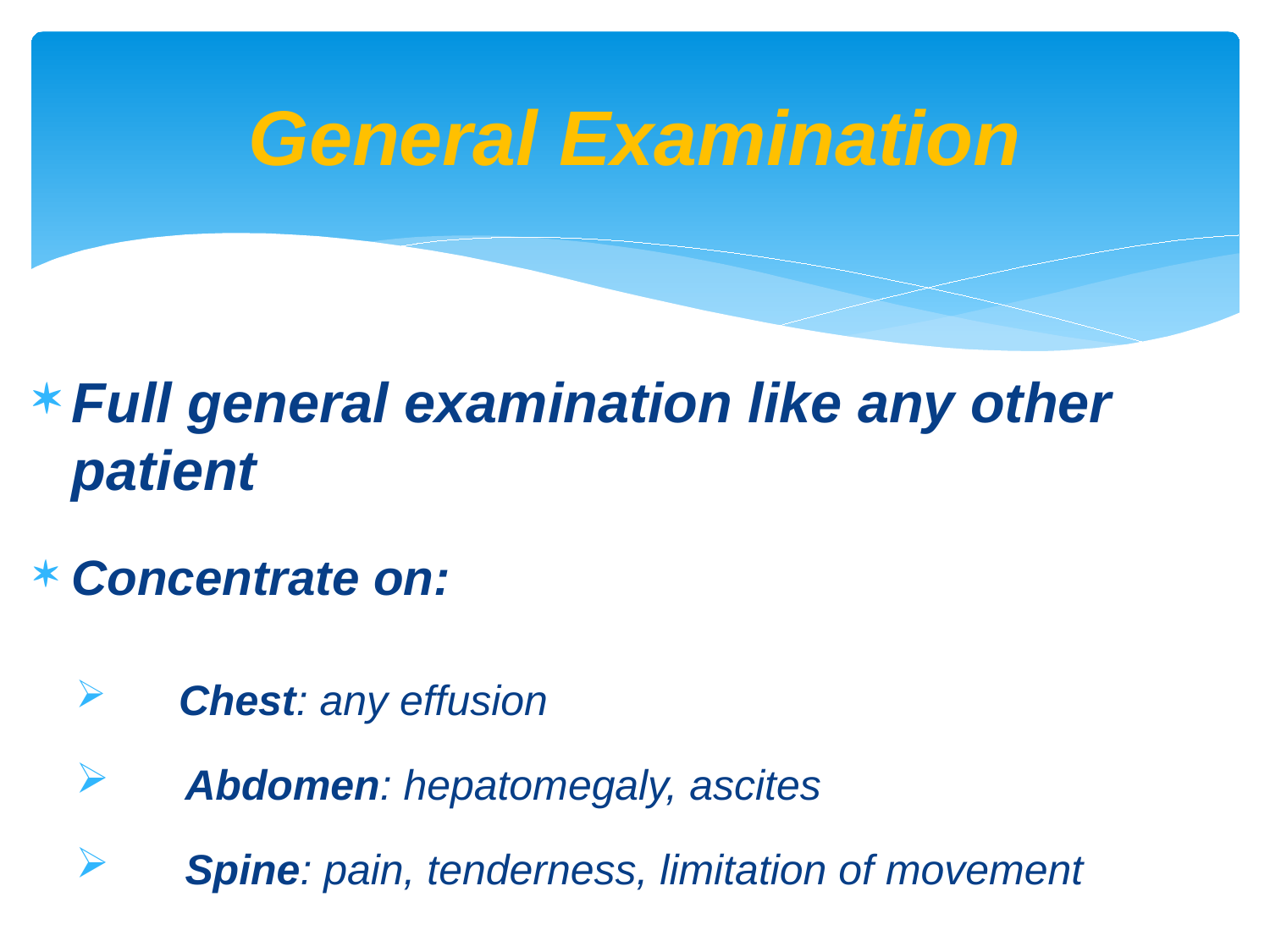

# General Examination
Full general examination like any other patient

Concentrate on:

      Chest: any effusion
      Abdomen: hepatomegaly, ascites
      Spine: pain, tenderness, limitation of movement